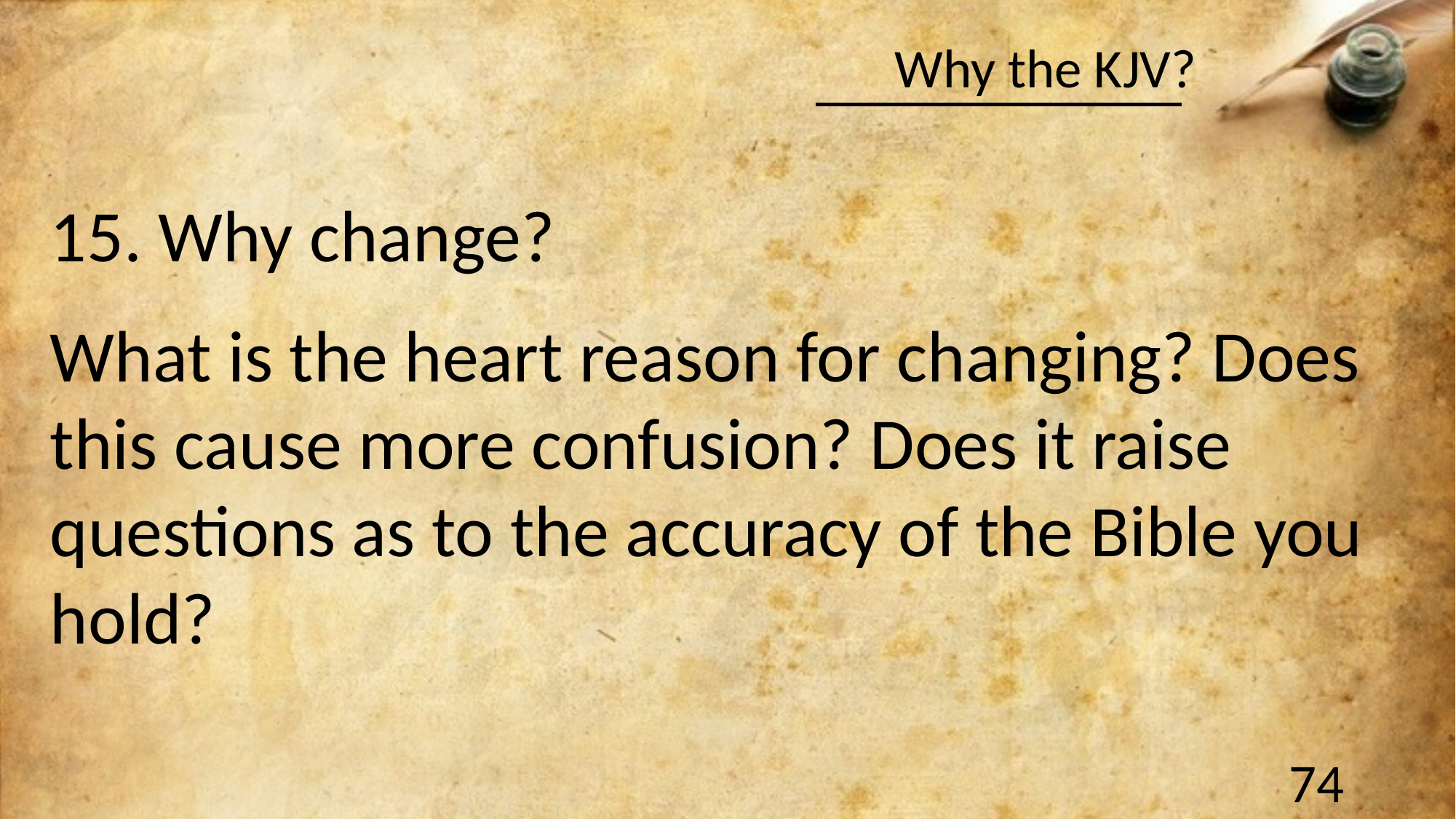

#
15. Why change?

What is the heart reason for changing? Does this cause more confusion? Does it raise questions as to the accuracy of the Bible you hold?

74